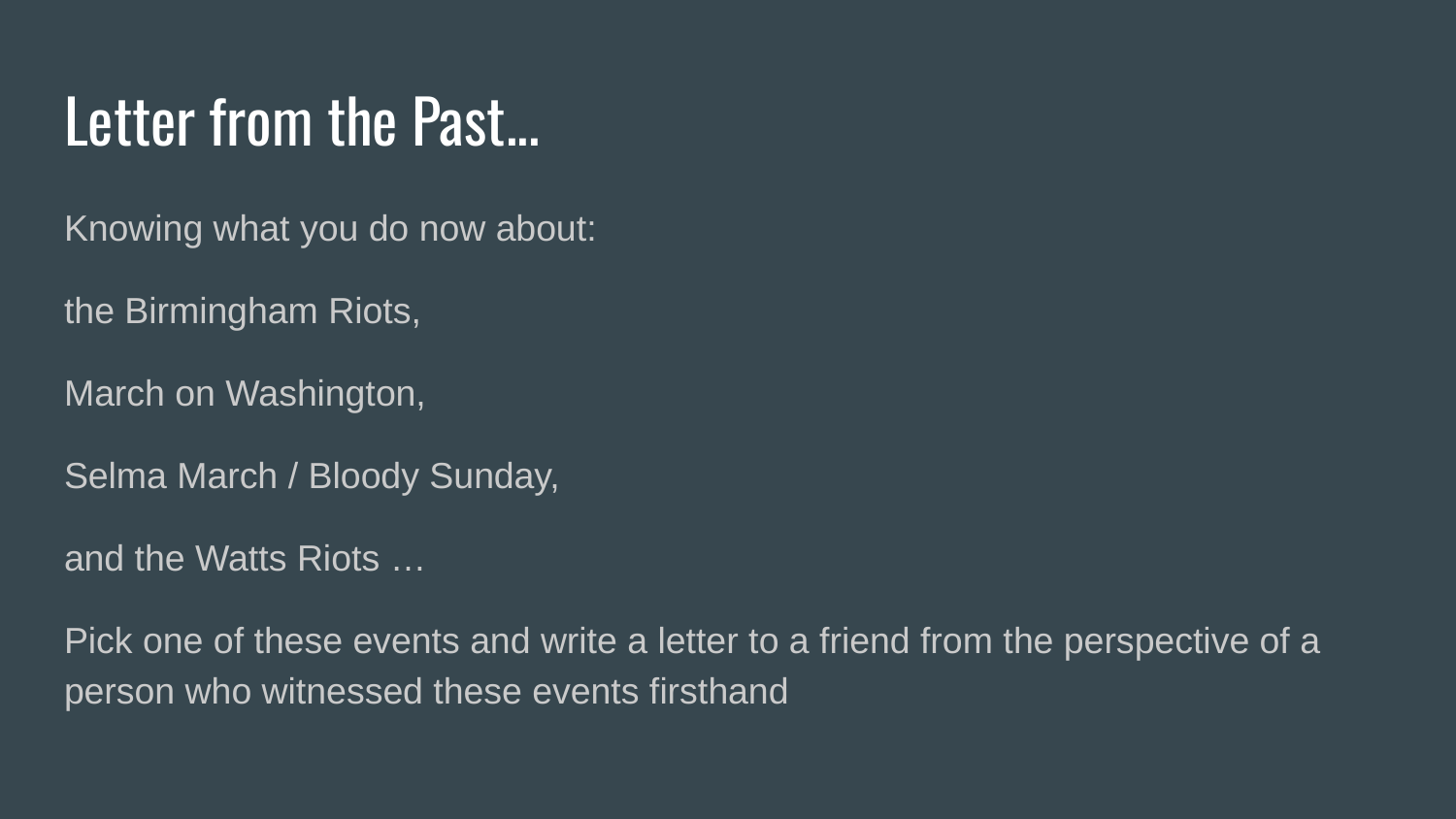

# Letter from the Past...
Knowing what you do now about:
the Birmingham Riots,
March on Washington,
Selma March / Bloody Sunday,
and the Watts Riots …
Pick one of these events and write a letter to a friend from the perspective of a person who witnessed these events firsthand